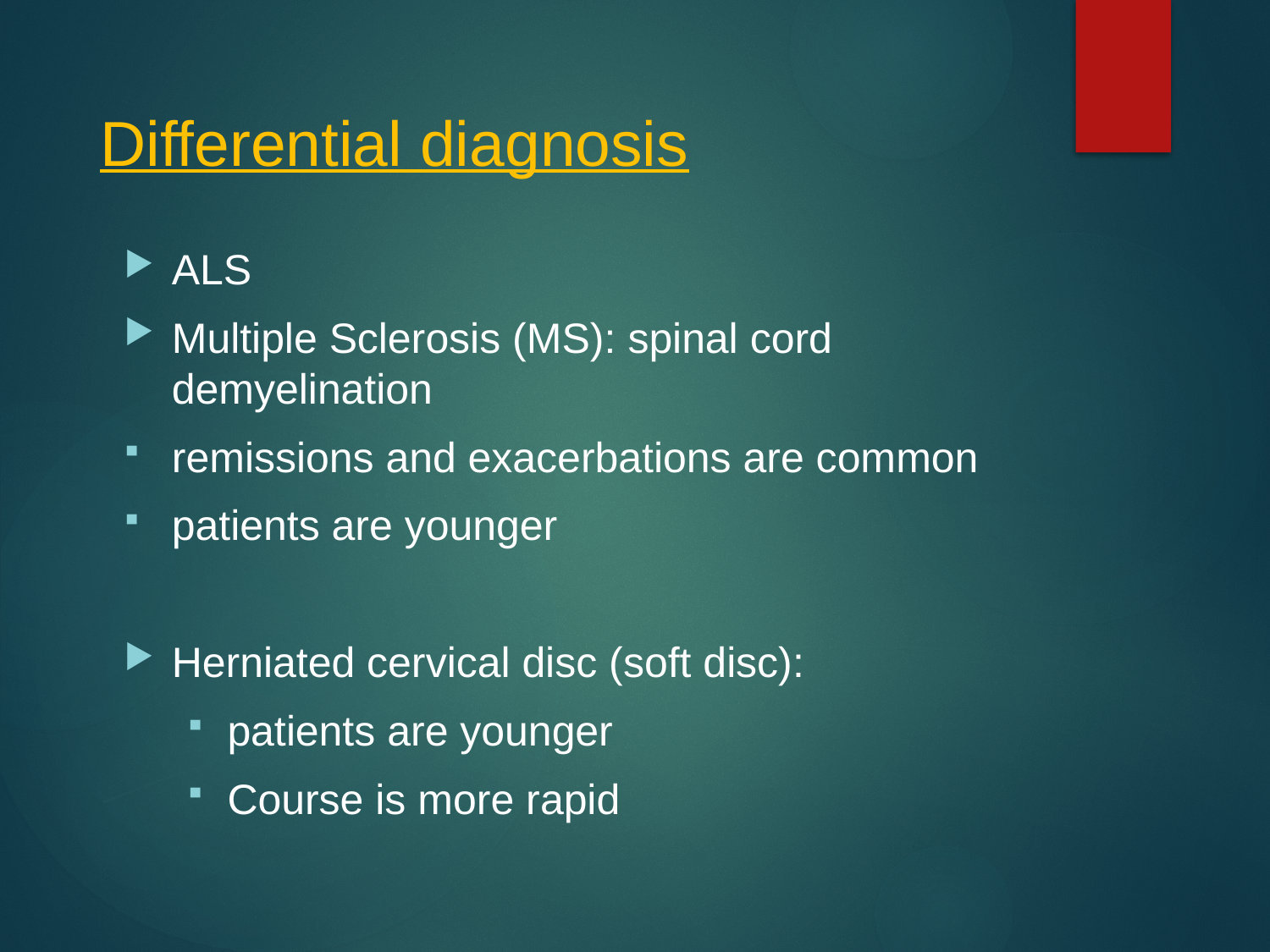

# Differential diagnosis
ALS
Multiple Sclerosis (MS): spinal cord demyelination
remissions and exacerbations are common
patients are younger

Herniated cervical disc (soft disc):
patients are younger
Course is more rapid